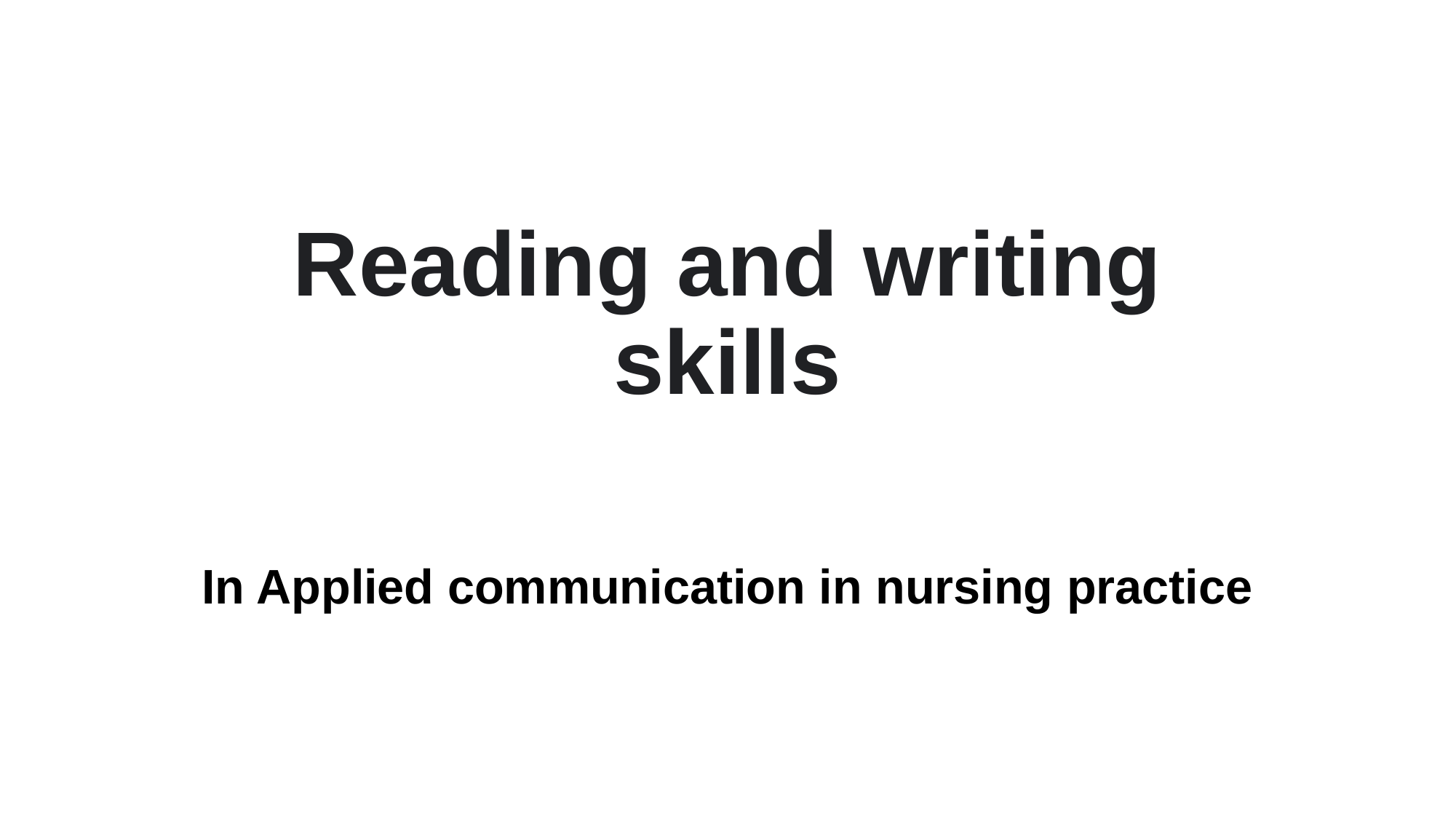

# Reading and writing skills

In Applied communication in nursing practice